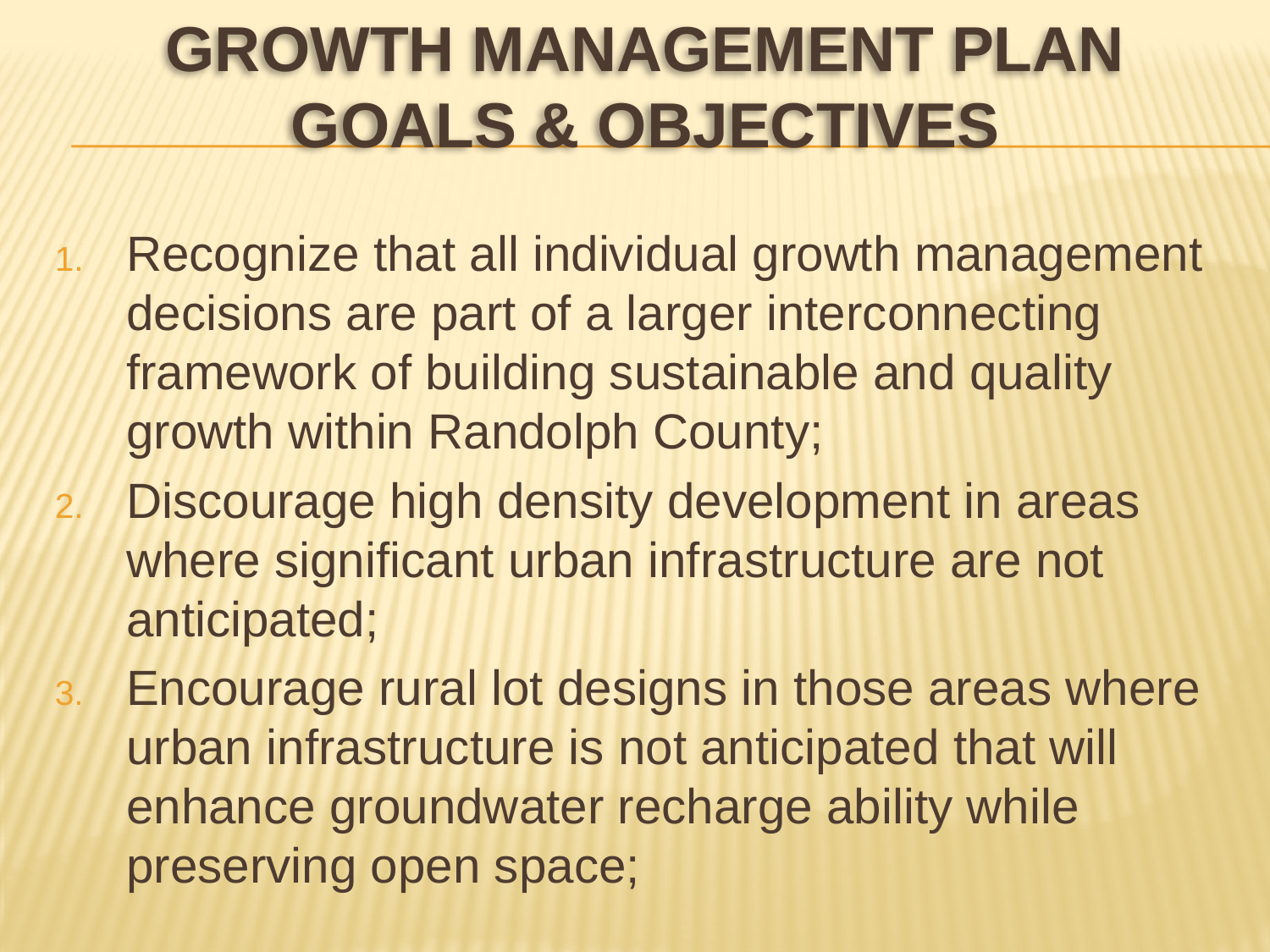

# Growth Management Plan Goals & Objectives
Recognize that all individual growth management decisions are part of a larger interconnecting framework of building sustainable and quality growth within Randolph County;
Discourage high density development in areas where significant urban infrastructure are not anticipated;
Encourage rural lot designs in those areas where urban infrastructure is not anticipated that will enhance groundwater recharge ability while preserving open space;